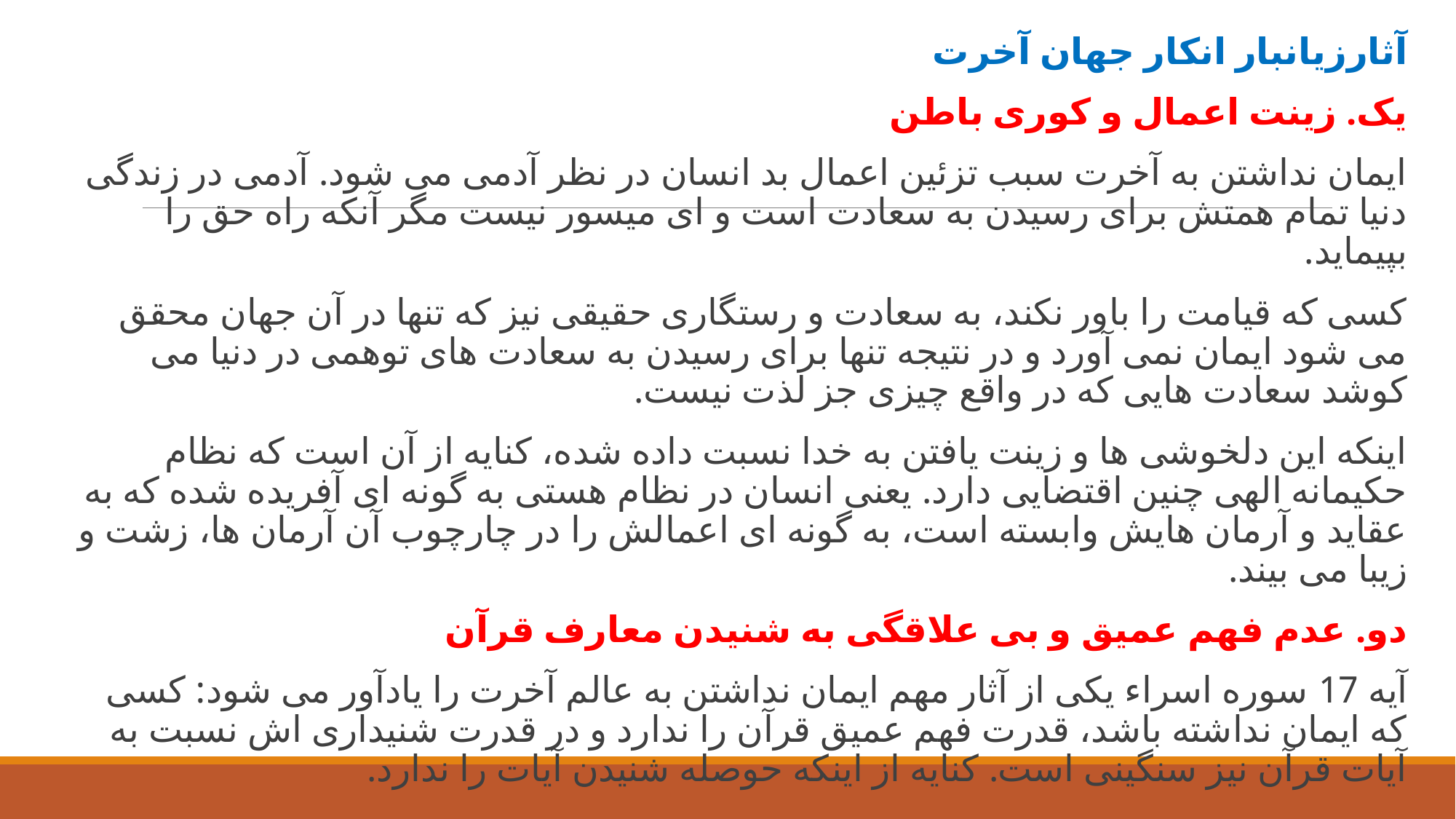

آثارزیانبار انکار جهان آخرت
یک. زینت اعمال و کوری باطن
ایمان نداشتن به آخرت سبب تزئین اعمال بد انسان در نظر آدمی می شود. آدمی در زندگی دنیا تمام همتش برای رسیدن به سعادت است و ای میسور نیست مگر آنکه راه حق را بپیماید.
کسی که قیامت را باور نکند، به سعادت و رستگاری حقیقی نیز که تنها در آن جهان محقق می شود ایمان نمی آورد و در نتیجه تنها برای رسیدن به سعادت های توهمی در دنیا می کوشد سعادت هایی که در واقع چیزی جز لذت نیست.
اینکه این دلخوشی ها و زینت یافتن به خدا نسبت داده شده، کنایه از آن است که نظام حکیمانه الهی چنین اقتضایی دارد. یعنی انسان در نظام هستی به گونه ای آفریده شده که به عقاید و آرمان هایش وابسته است، به گونه ای اعمالش را در چارچوب آن آرمان ها، زشت و زیبا می بیند.
دو. عدم فهم عمیق و بی علاقگی به شنیدن معارف قرآن
آیه 17 سوره اسراء یکی از آثار مهم ایمان نداشتن به عالم آخرت را یادآور می شود: کسی که ایمان نداشته باشد، قدرت فهم عمیق قرآن را ندارد و در قدرت شنیداری اش نسبت به آیات قرآن نیز سنگینی است. کنایه از اینکه حوصله شنیدن آیات را ندارد.